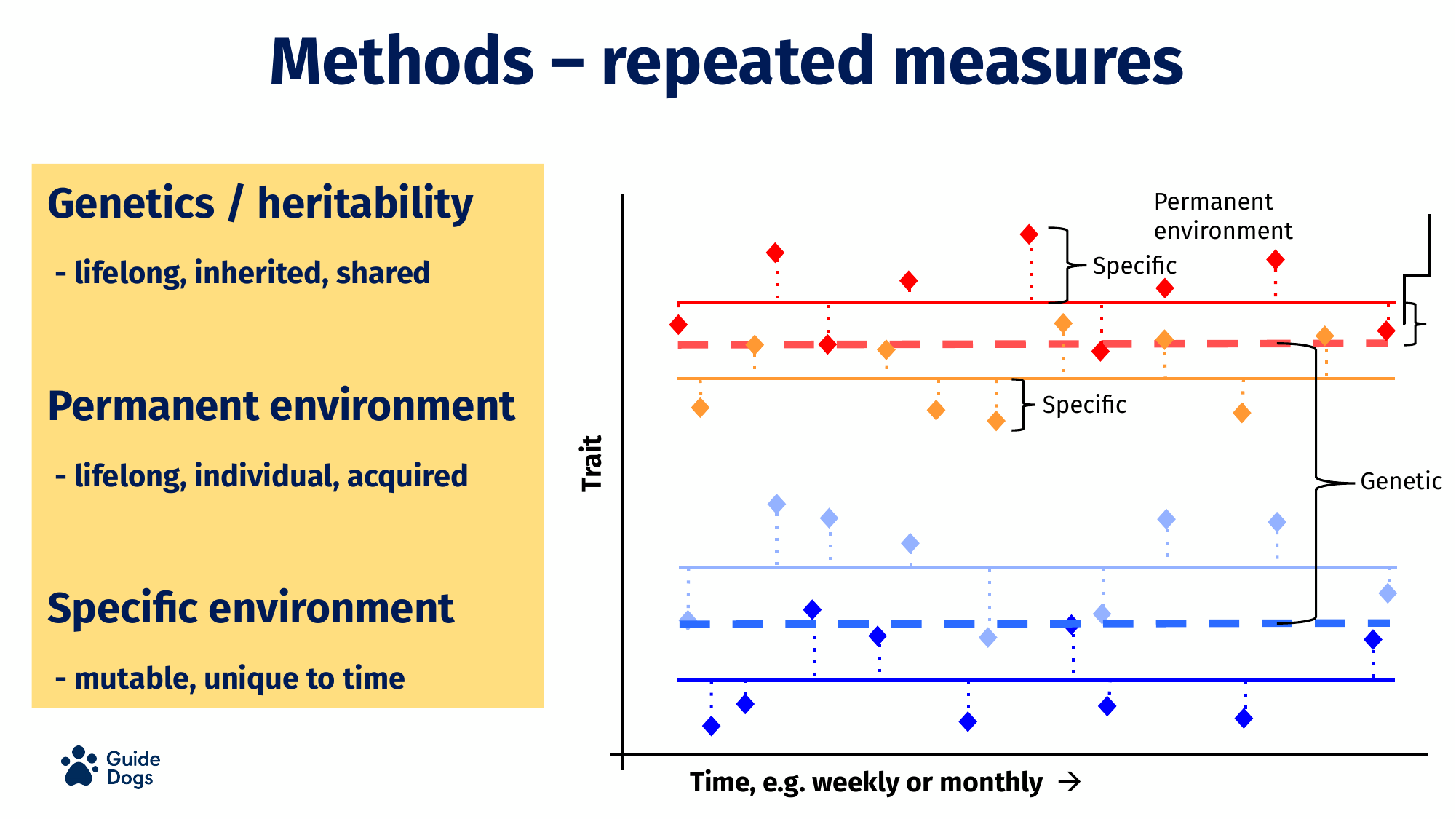

# Methods – repeated measures

Permanent environment
Genetics / heritability
 - lifelong, inherited, shared

Permanent environment
 - lifelong, individual, acquired

Specific environment
 - mutable, unique to time

Specific

Specific

Trait
Genetic

Time, e.g. weekly or monthly  🡪